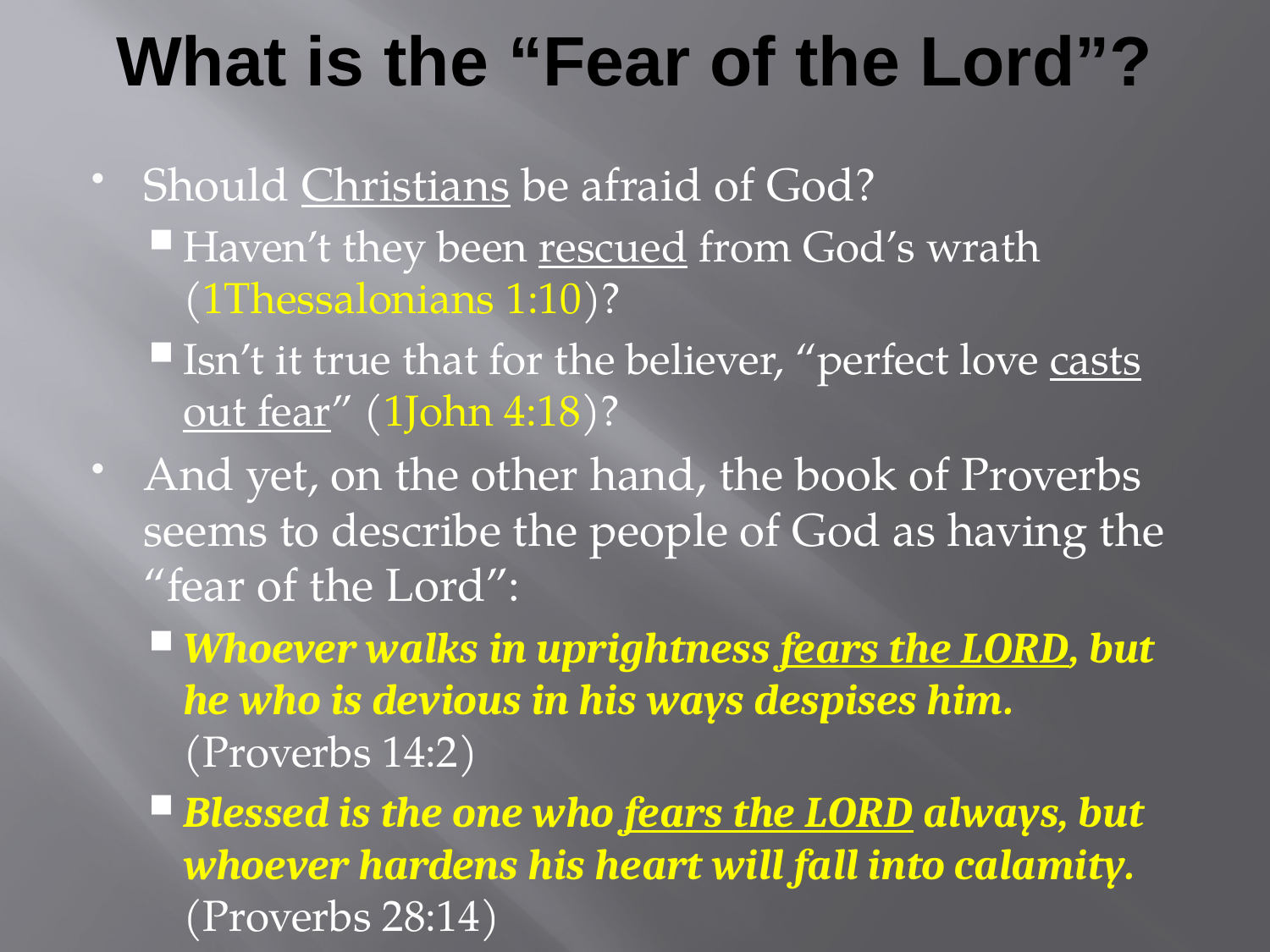

# What is the “Fear of the Lord”?
Should Christians be afraid of God?
Haven’t they been rescued from God’s wrath (1Thessalonians 1:10)?
Isn’t it true that for the believer, “perfect love casts out fear” (1John 4:18)?
And yet, on the other hand, the book of Proverbs seems to describe the people of God as having the “fear of the Lord”:
Whoever walks in uprightness fears the LORD, but he who is devious in his ways despises him. (Proverbs 14:2)
Blessed is the one who fears the LORD always, but whoever hardens his heart will fall into calamity. (Proverbs 28:14)